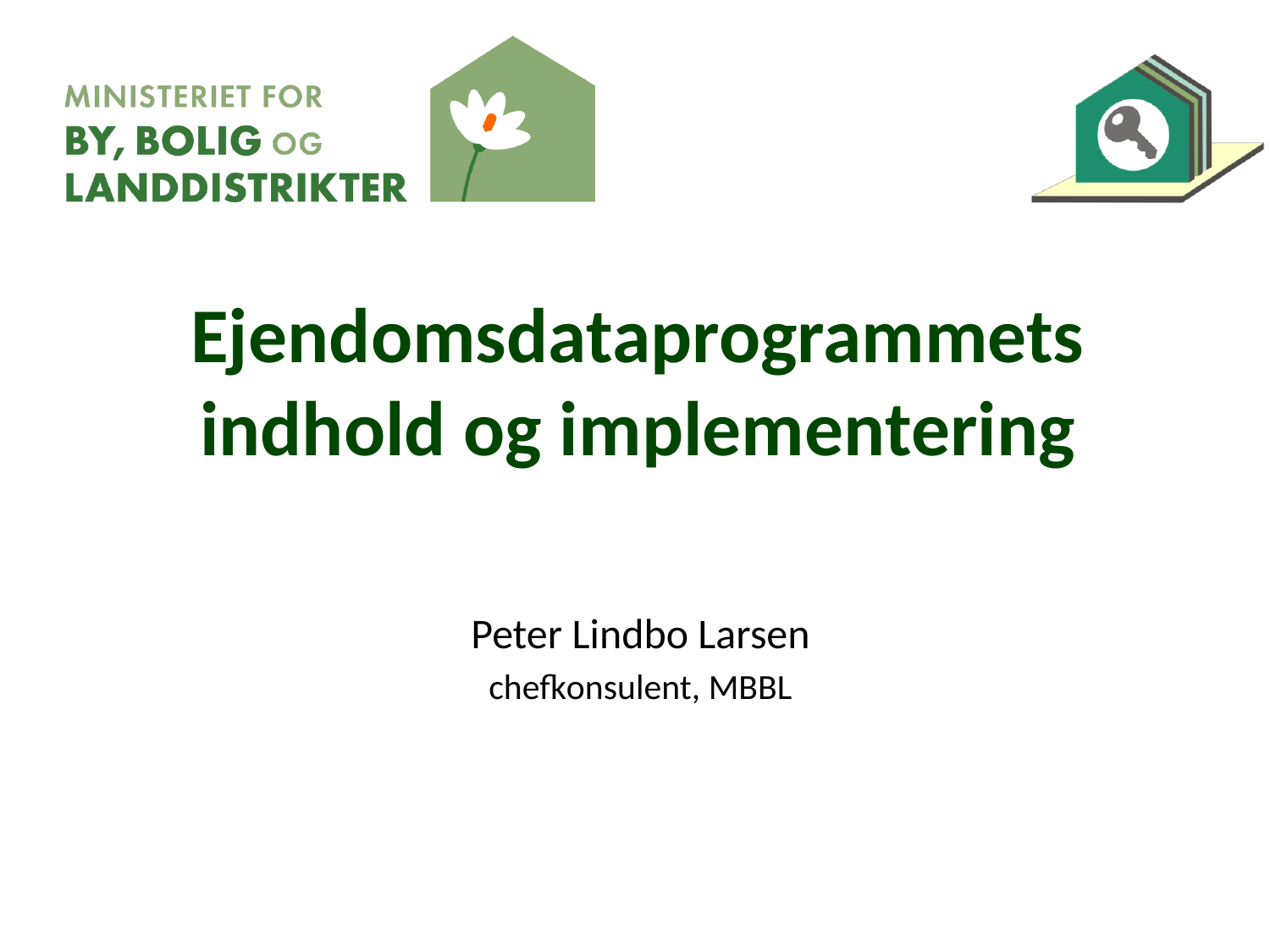

# Ejendomsdataprogrammets indhold og implementering
Peter Lindbo Larsen
chefkonsulent, MBBL